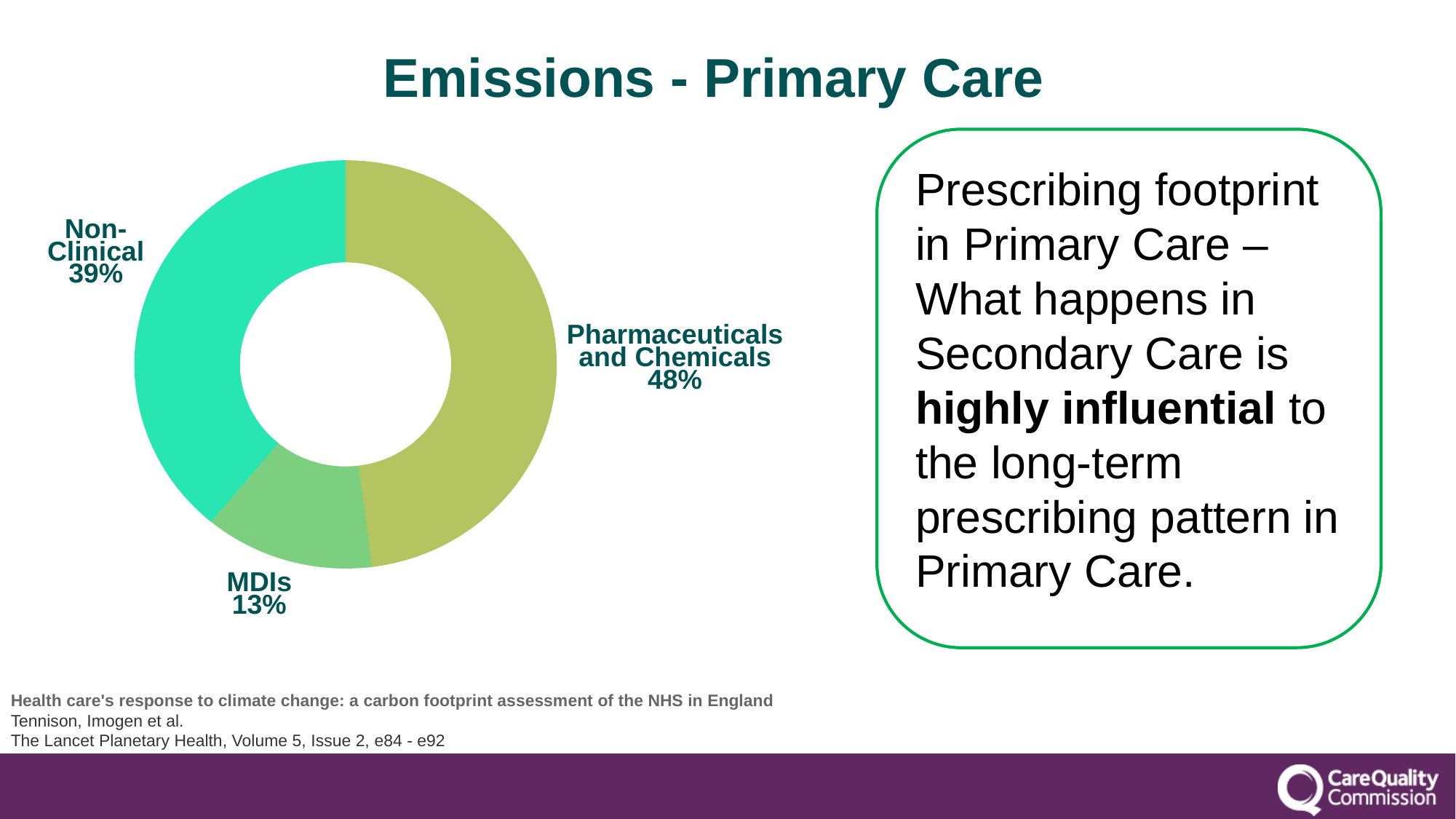

Emissions - Primary Care

Prescribing footprint in Primary Care –
What happens in Secondary Care is highly influential to the long-term prescribing pattern in Primary Care.

Non-Clinical
39%
Pharmaceuticals and Chemicals
48%
MDIs
13%
Health care's response to climate change: a carbon footprint assessment of the NHS in England
Tennison, Imogen et al.
The Lancet Planetary Health, Volume 5, Issue 2, e84 - e92